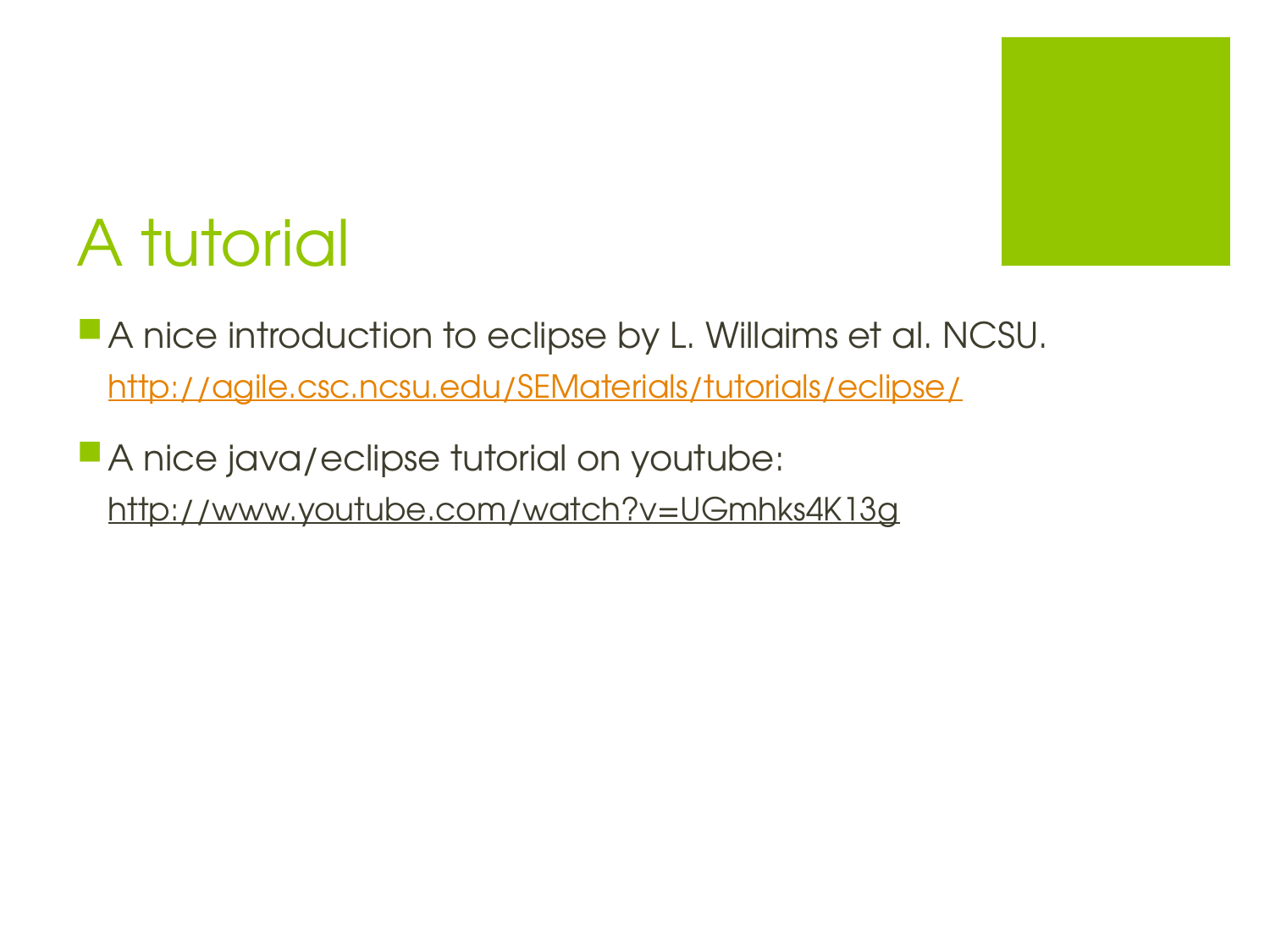

# A tutorial
A nice introduction to eclipse by L. Willaims et al. NCSU.
http://agile.csc.ncsu.edu/SEMaterials/tutorials/eclipse/
A nice java/eclipse tutorial on youtube:
http://www.youtube.com/watch?v=UGmhks4K13g